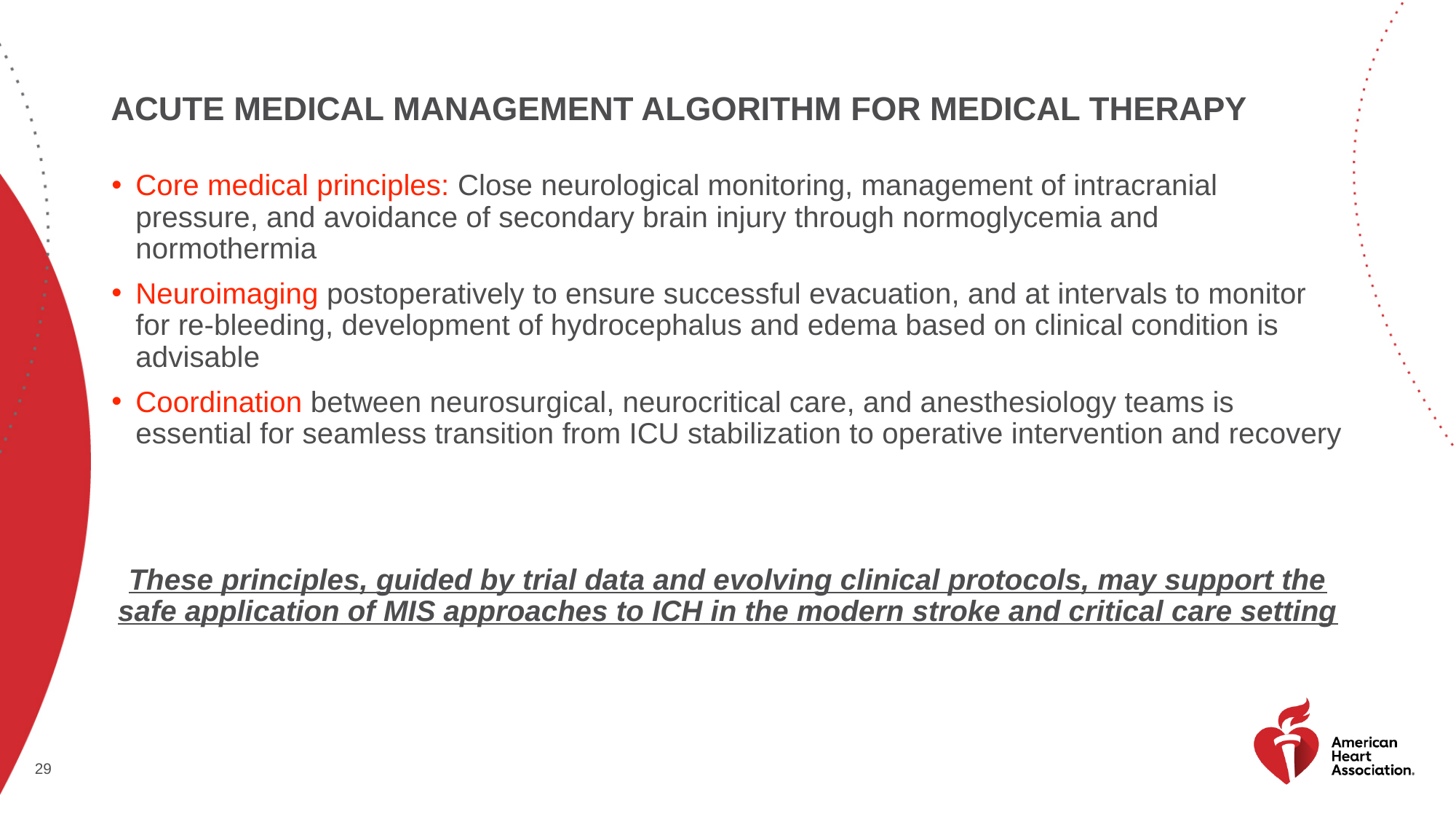

# Acute medical management algorithm for medical therapy
Core medical principles: Close neurological monitoring, management of intracranial pressure, and avoidance of secondary brain injury through normoglycemia and normothermia
Neuroimaging postoperatively to ensure successful evacuation, and at intervals to monitor for re-bleeding, development of hydrocephalus and edema based on clinical condition is advisable
Coordination between neurosurgical, neurocritical care, and anesthesiology teams is essential for seamless transition from ICU stabilization to operative intervention and recovery

These principles, guided by trial data and evolving clinical protocols, may support the safe application of MIS approaches to ICH in the modern stroke and critical care setting